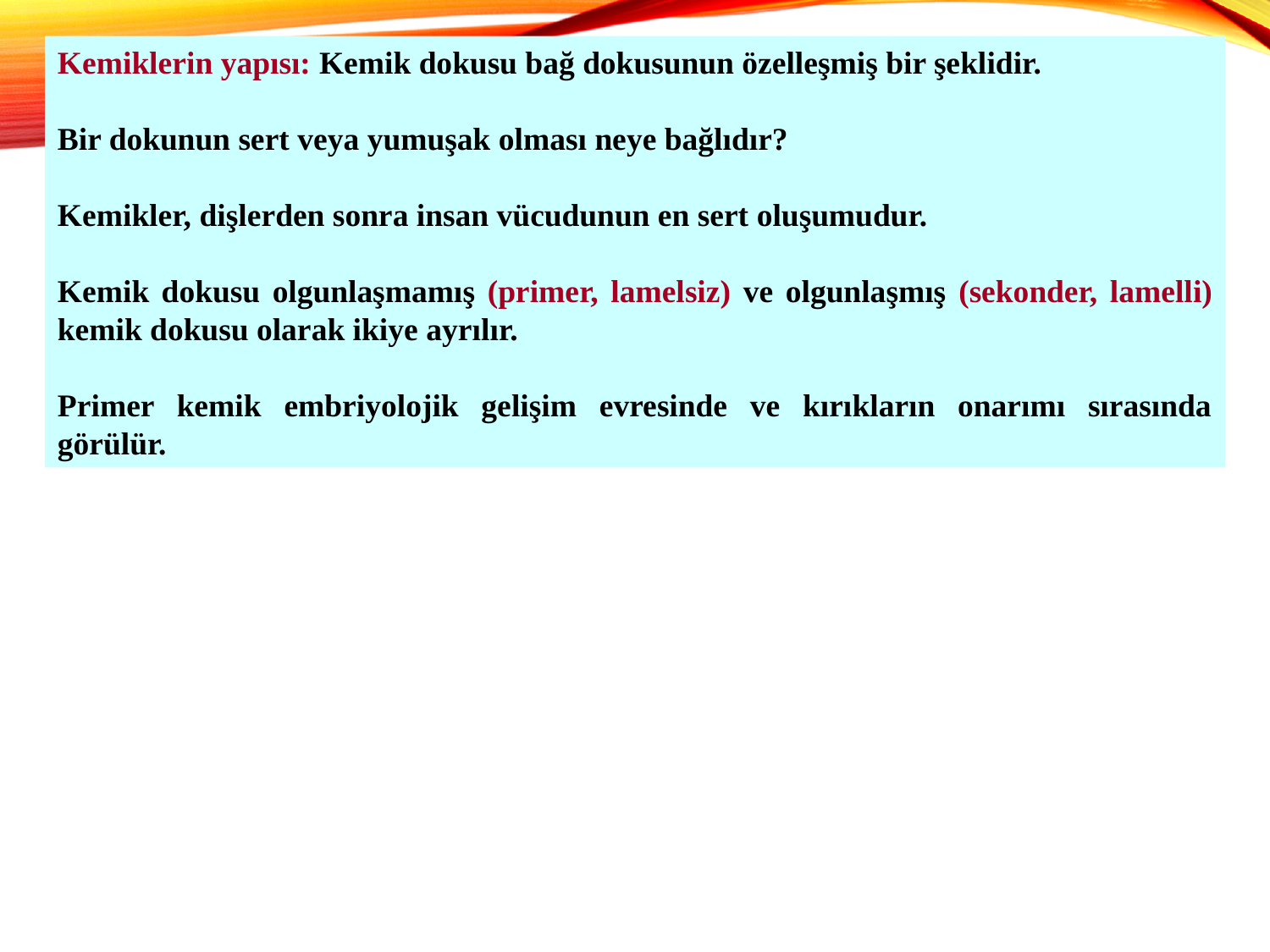

Kemiklerin yapısı: Kemik dokusu bağ dokusunun özelleşmiş bir şeklidir.

Bir dokunun sert veya yumuşak olması neye bağlıdır?

Kemikler, dişlerden sonra insan vücudunun en sert oluşumudur.

Kemik dokusu olgunlaşmamış (primer, lamelsiz) ve olgunlaşmış (sekonder, lamelli) kemik dokusu olarak ikiye ayrılır.

Primer kemik embriyolojik gelişim evresinde ve kırıkların onarımı sırasında görülür.